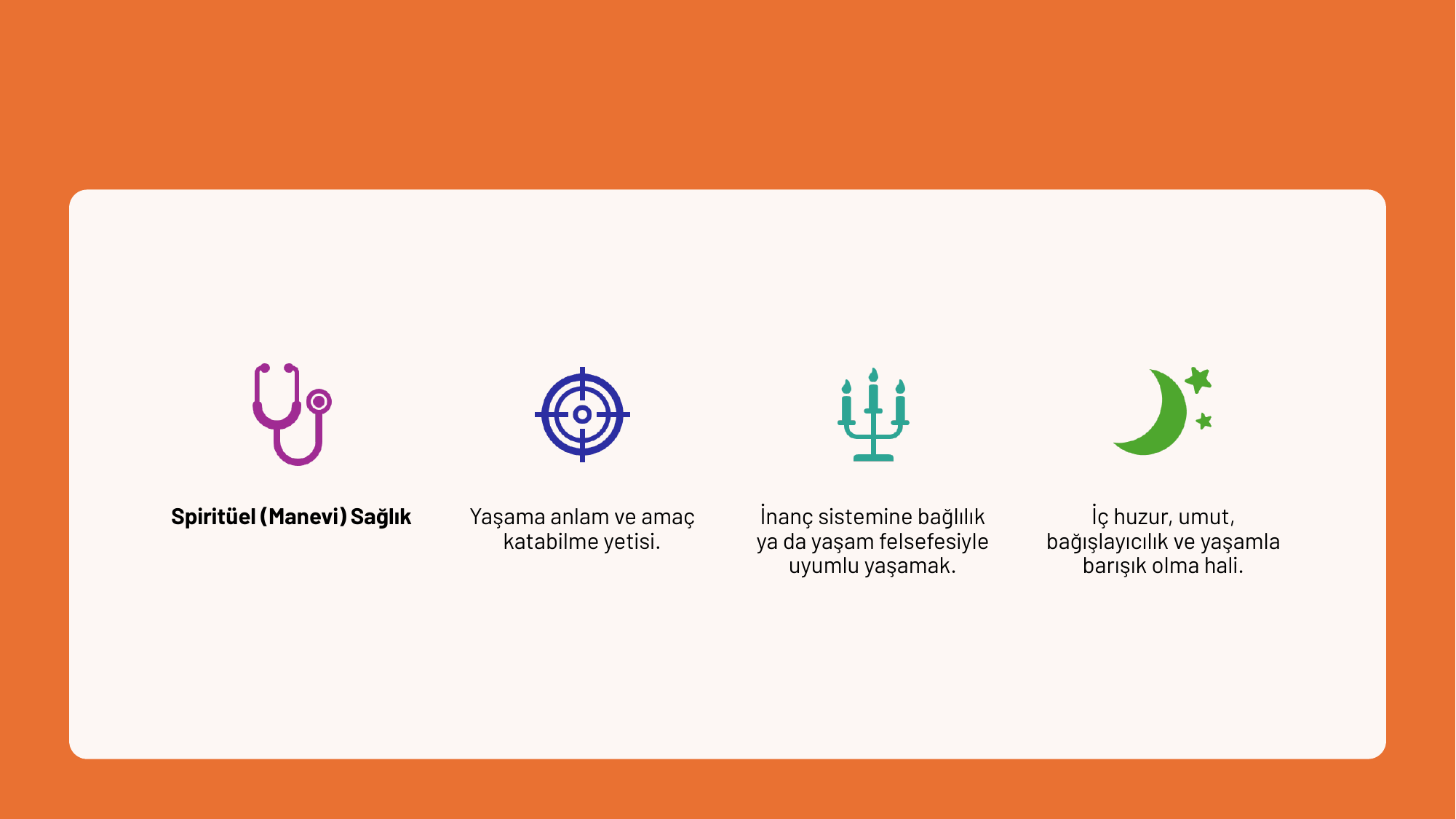

#

Spiritüel (Manevi) Sağlık
Yaşama anlam ve amaç katabilme yetisi.
İnanç sistemine bağlılık ya da yaşam felsefesiyle uyumlu yaşamak.
İç huzur, umut, bağışlayıcılık ve yaşamla barışık olma hali.